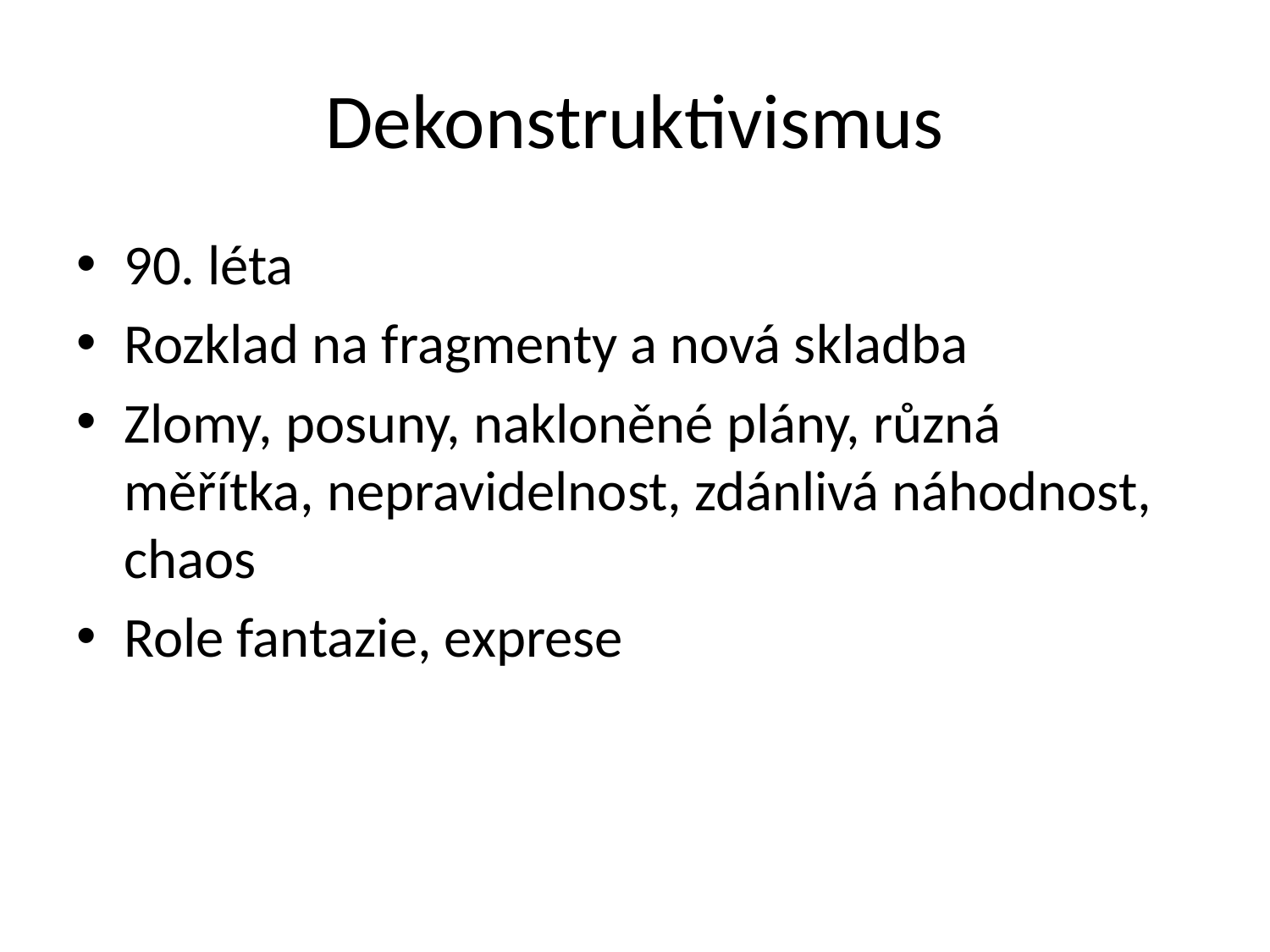

# Dekonstruktivismus
90. léta
Rozklad na fragmenty a nová skladba
Zlomy, posuny, nakloněné plány, různá měřítka, nepravidelnost, zdánlivá náhodnost, chaos
Role fantazie, exprese